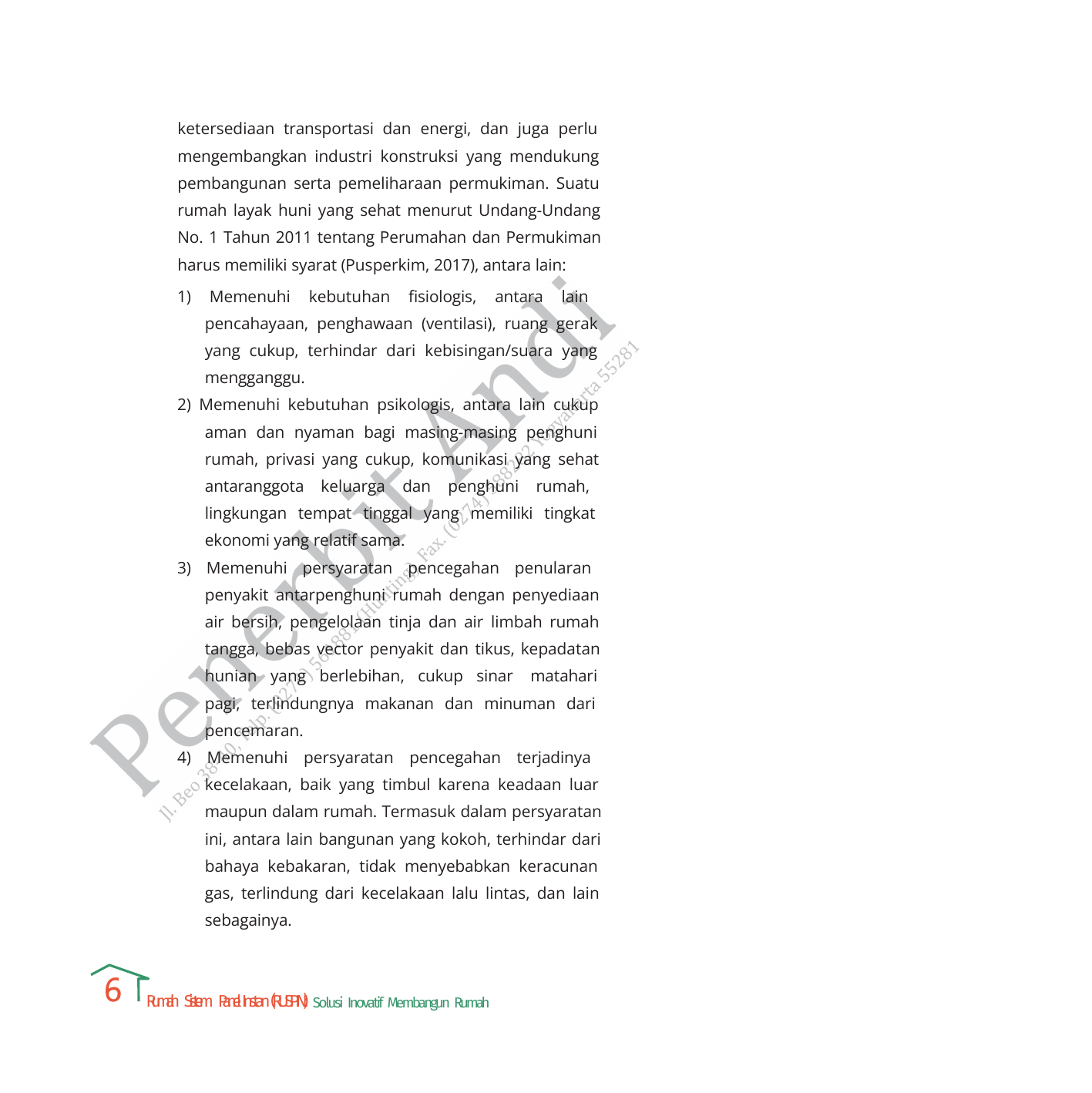

ketersediaan transportasi dan energi, dan juga perlu  mengembangkan industri konstruksi yang mendukung  pembangunan serta pemeliharaan permukiman. Suatu  rumah layak huni yang sehat menurut Undang-Undang  No. 1 Tahun 2011 tentang Perumahan dan Permukiman  harus memiliki syarat (Pusperkim, 2017), antara lain:
1) Memenuhi kebutuhan fisiologis, antara lain  pencahayaan, penghawaan (ventilasi), ruang gerak  yang cukup, terhindar dari kebisingan/suara yang  mengganggu.
2) Memenuhi kebutuhan psikologis, antara lain cukup  aman dan nyaman bagi masing-masing penghuni  rumah, privasi yang cukup, komunikasi yang sehat  antaranggota keluarga dan penghuni rumah,  lingkungan tempat tinggal yang memiliki tingkat  ekonomi yang relatif sama.
3) Memenuhi persyaratan pencegahan penularan  penyakit antarpenghuni rumah dengan penyediaan  air bersih, pengelolaan tinja dan air limbah rumah  tangga, bebas vector penyakit dan tikus, kepadatan  hunian yang berlebihan, cukup sinar matahari  pagi, terlindungnya makanan dan minuman dari  pencemaran.
4) Memenuhi persyaratan pencegahan terjadinya  kecelakaan, baik yang timbul karena keadaan luar  maupun dalam rumah. Termasuk dalam persyaratan  ini, antara lain bangunan yang kokoh, terhindar dari  bahaya kebakaran, tidak menyebabkan keracunan  gas, terlindung dari kecelakaan lalu lintas, dan lain  sebagainya.

6
Rumah Sistem Panel Instan (RUSPIN): Solusi Inovatif Membangun Rumah